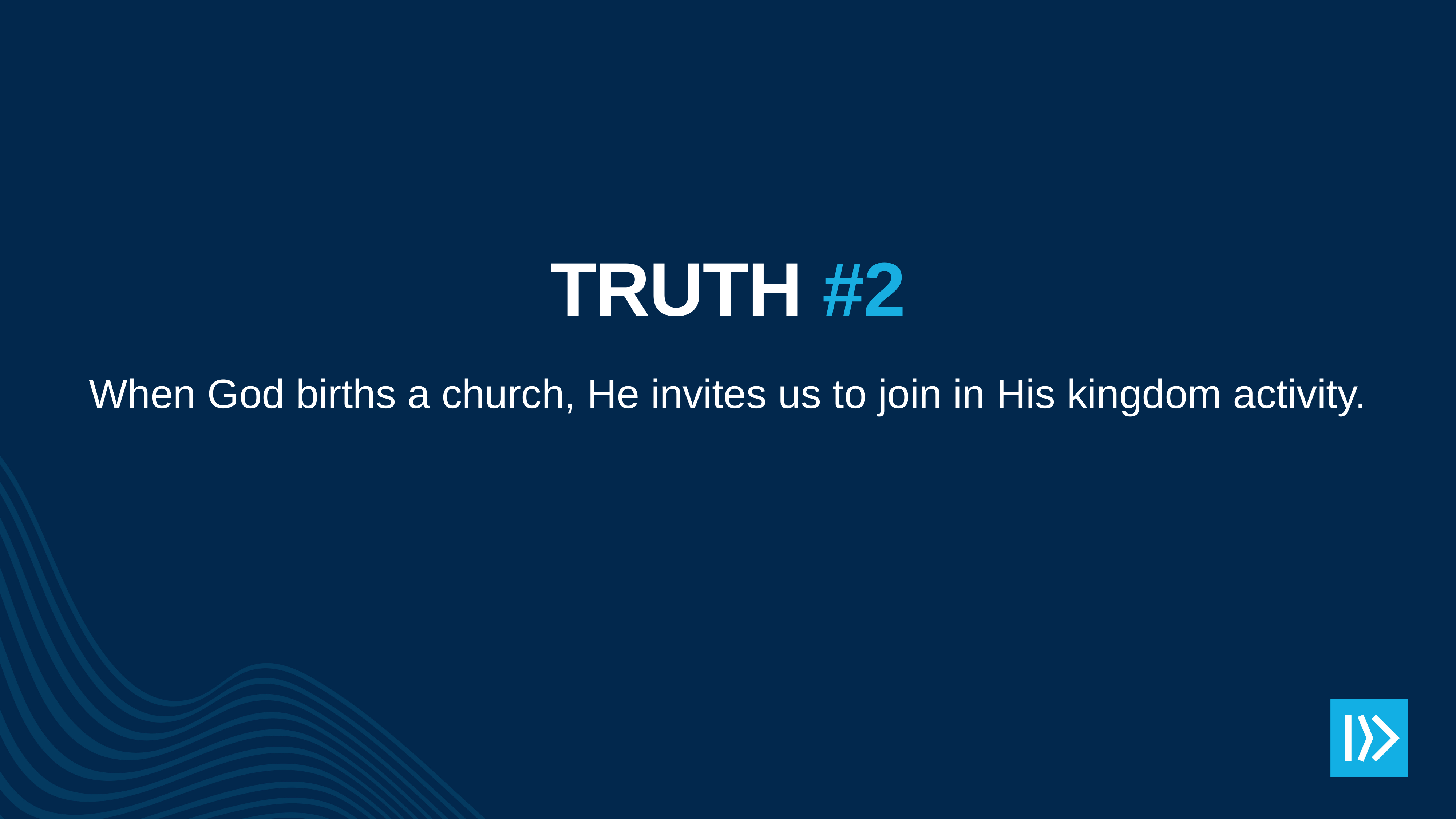

Truth #2
When God births a church, He invites us to join in His kingdom activity.